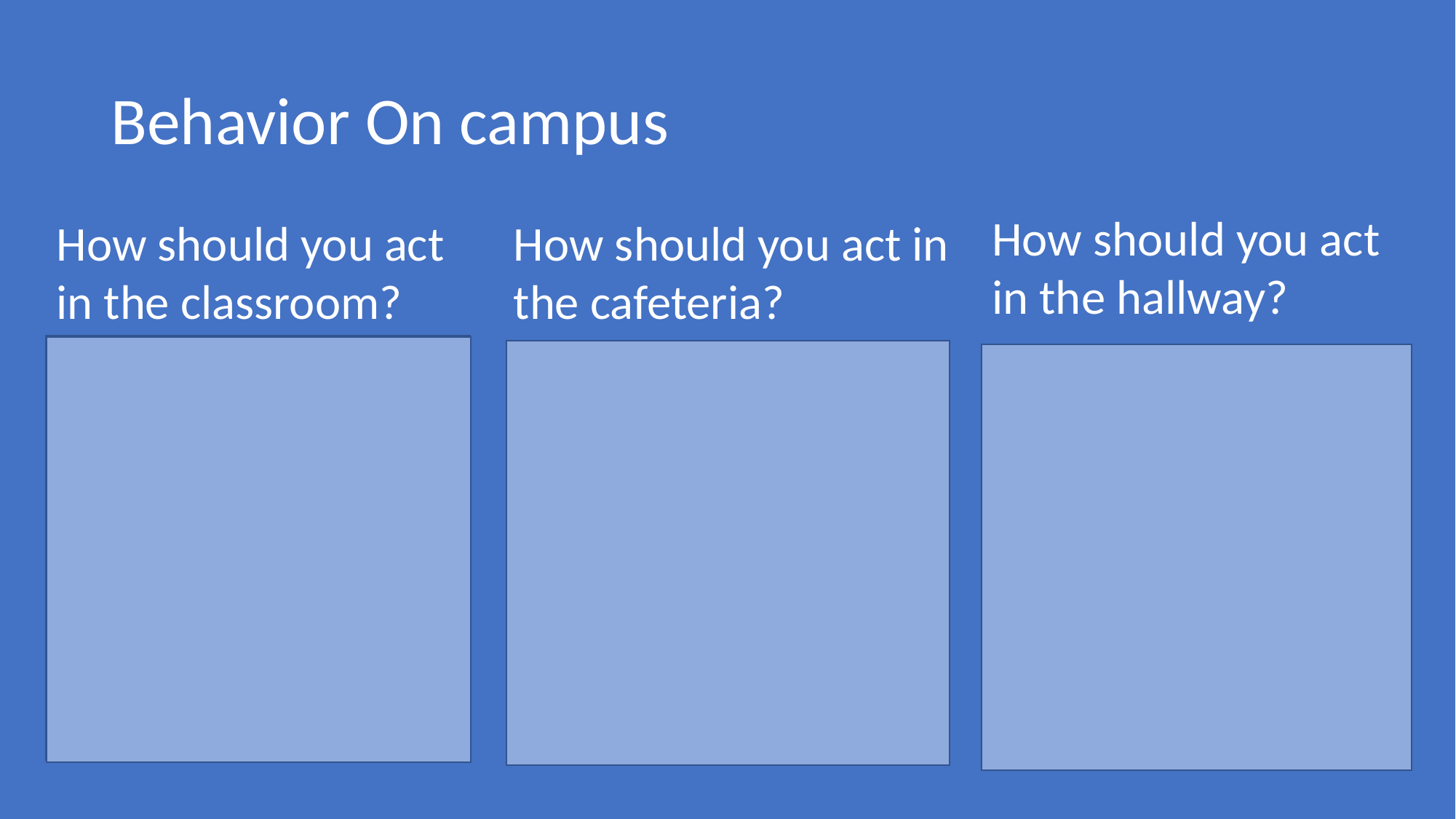

# Behavior On campus
How should you act in the hallway?
How should you act in the classroom?
How should you act in the cafeteria?

You should stay on the right side of the hallway. Also remember to not run. And have integrity for others.
You should be quiet and respect the teacher and your peers. You should stay on task and be responsible.

You should sit and eat your food. (No duh.) but don’t throw food or other objects. Don't cut in lines.